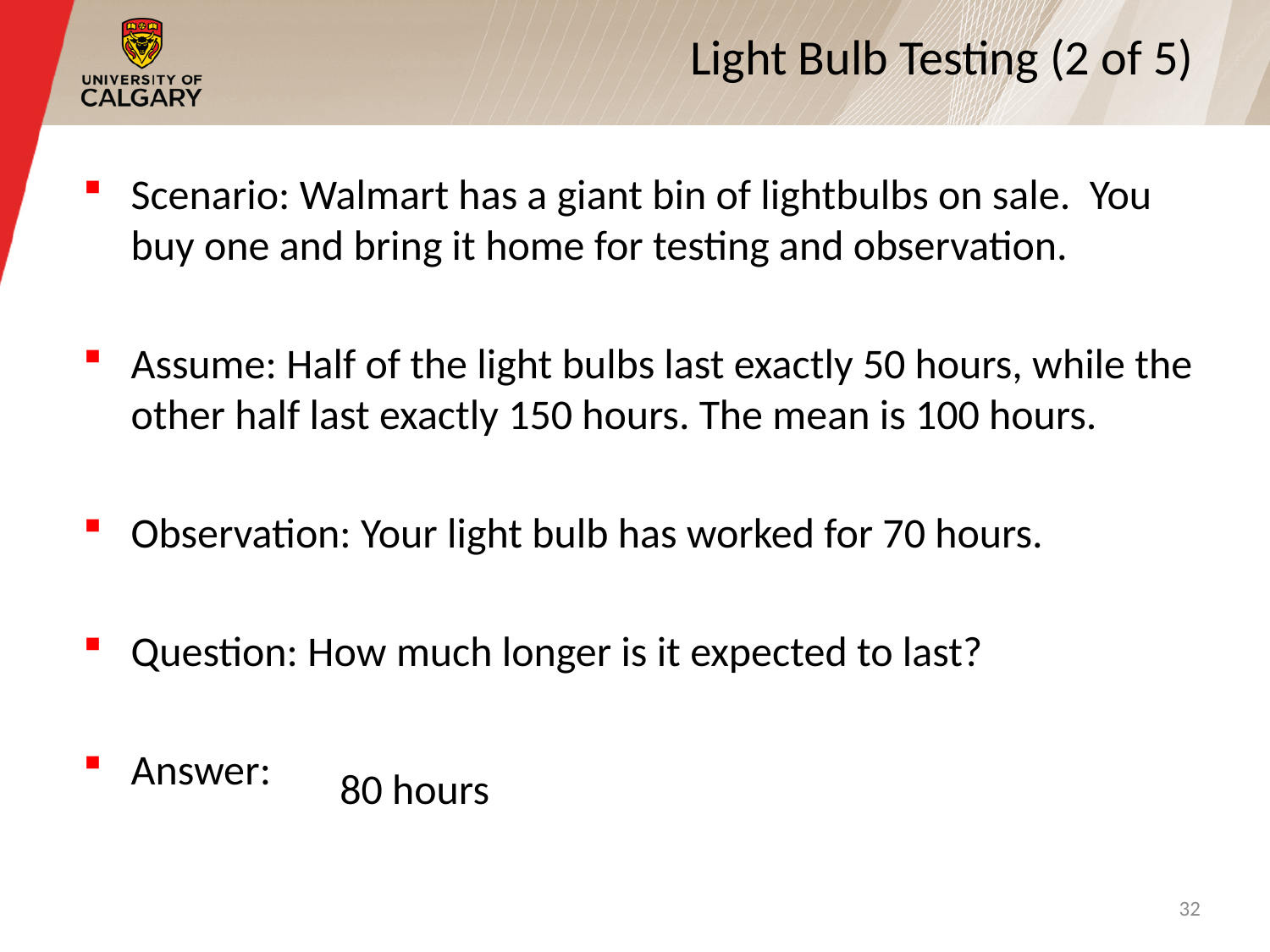

# Light Bulb Testing (2 of 5)
Scenario: Walmart has a giant bin of lightbulbs on sale.  You buy one and bring it home for testing and observation.

Assume: Half of the light bulbs last exactly 50 hours, while the other half last exactly 150 hours. The mean is 100 hours.

Observation: Your light bulb has worked for 70 hours.

Question: How much longer is it expected to last?

Answer:

80 hours
32